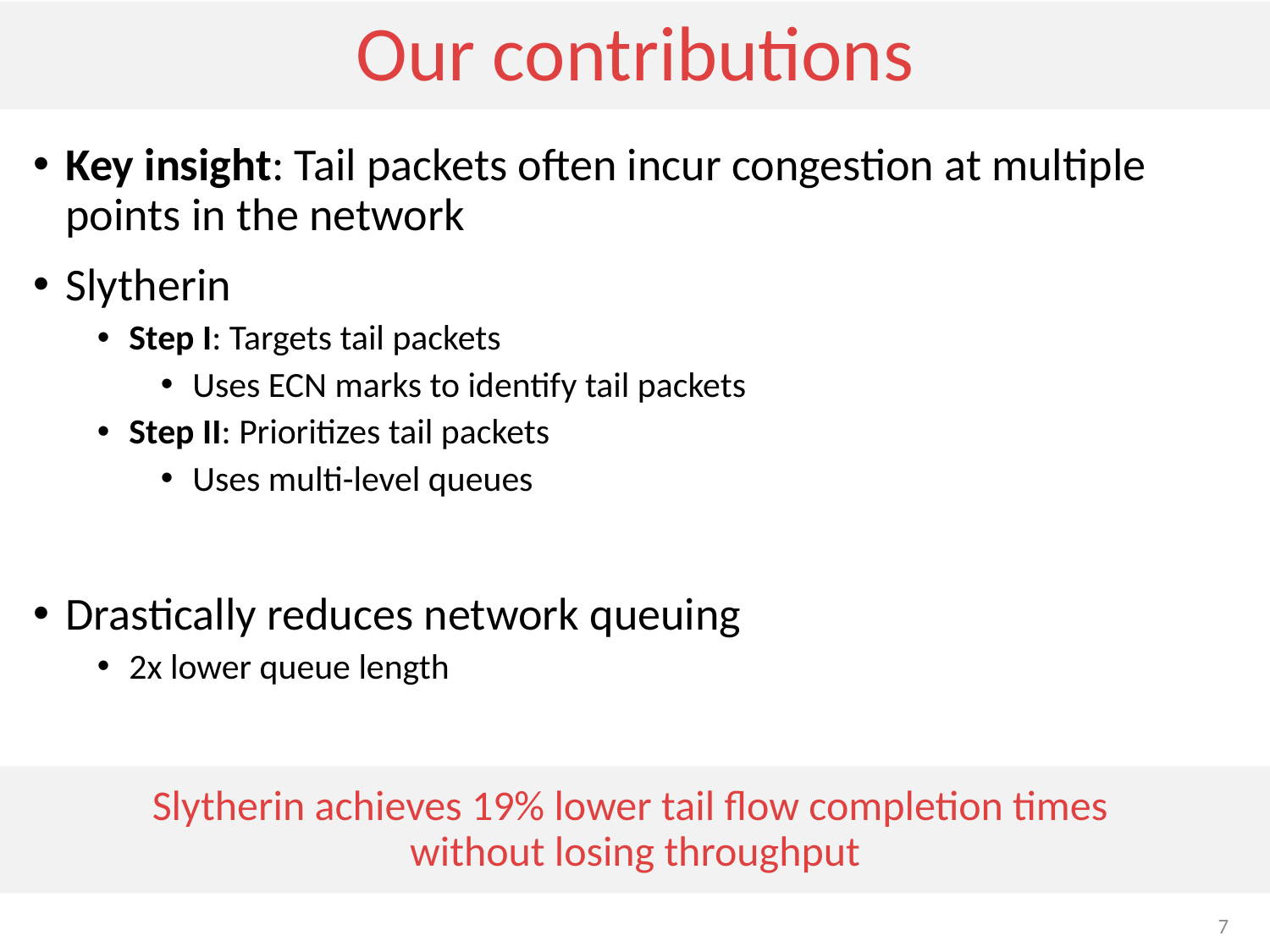

# Our contributions
Key insight: Tail packets often incur congestion at multiple points in the network
Slytherin
Step I: Targets tail packets
Uses ECN marks to identify tail packets
Step II: Prioritizes tail packets
Uses multi-level queues

Drastically reduces network queuing
2x lower queue length

Slytherin achieves 19% lower tail flow completion times
without losing throughput
7